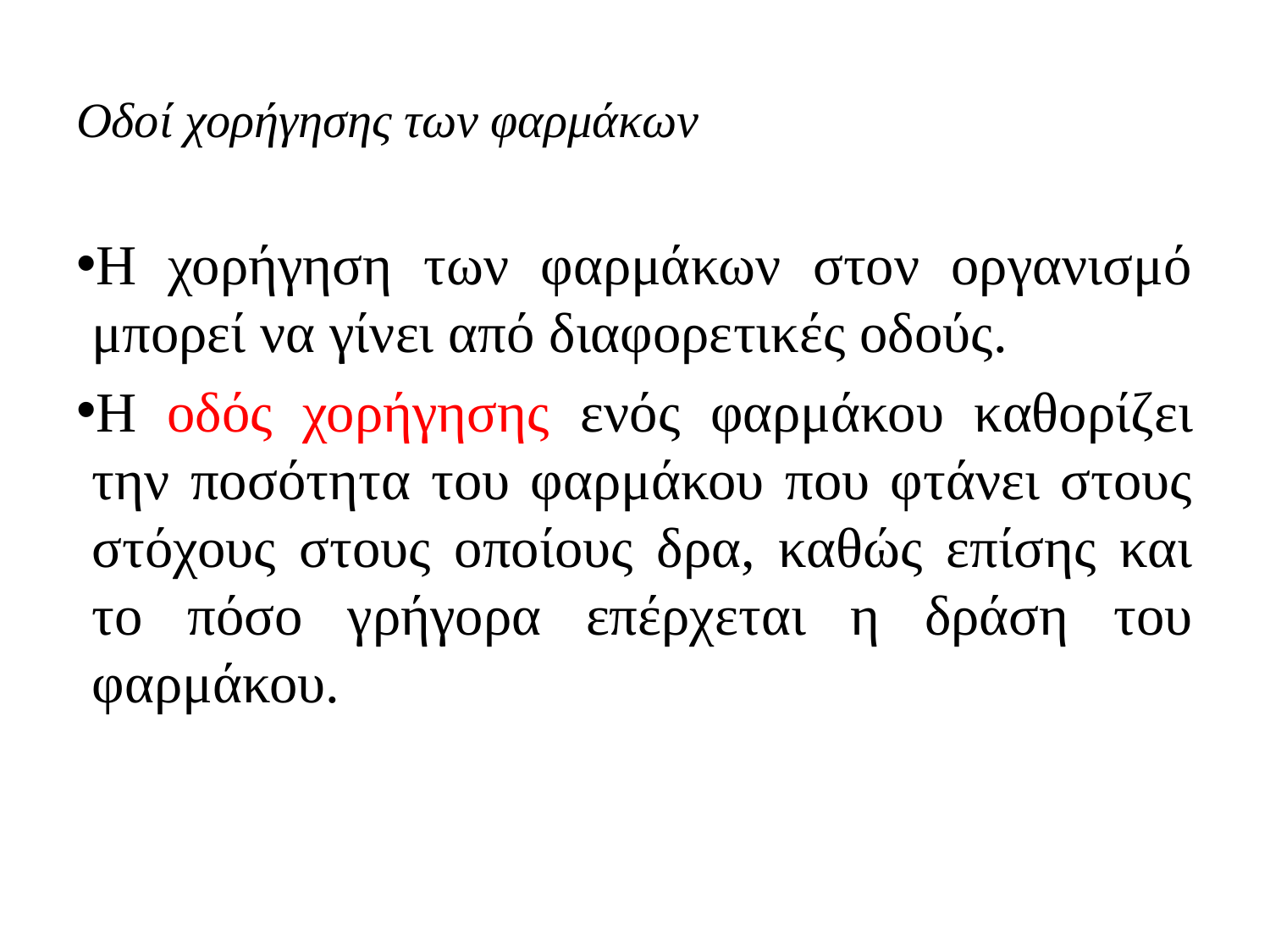

# Οδοί χορήγησης των φαρμάκων
Η χορήγηση των φαρμάκων στον οργανισμό μπορεί να γίνει από διαφορετικές οδούς.
Η οδός χορήγησης ενός φαρμάκου καθορίζει την ποσότητα του φαρμάκου που φτάνει στους στόχους στους οποίους δρα, καθώς επίσης και το πόσο γρήγορα επέρχεται η δράση του φαρμάκου.